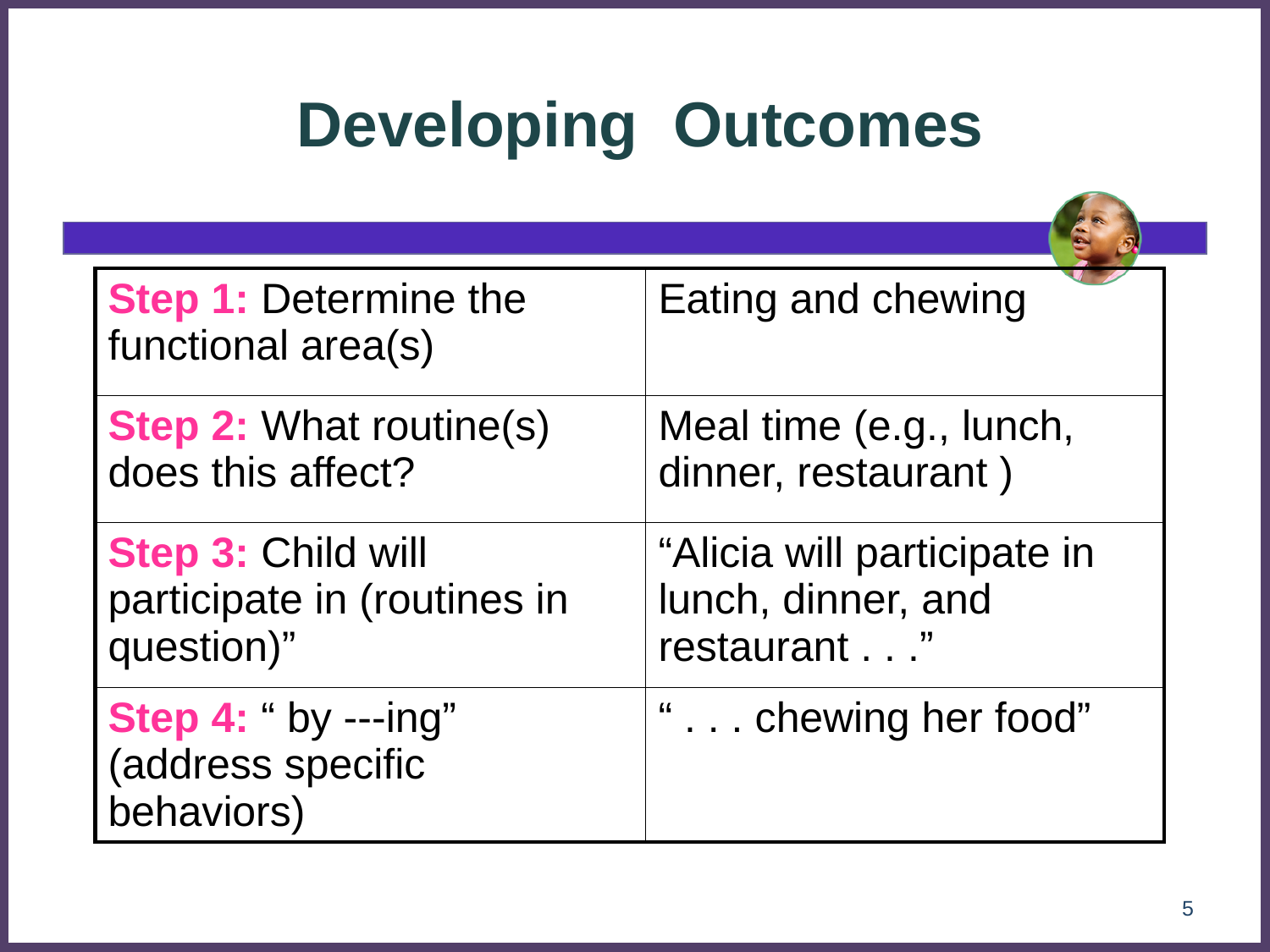

# Developing  Outcomes
| Step 1: Determine the functional area(s) | Eating and chewing |
| --- | --- |
| Step 2: What routine(s) does this affect? | Meal time (e.g., lunch, dinner, restaurant ) |
| Step 3: Child will participate in (routines in question)” | “Alicia will participate in lunch, dinner, and restaurant . . .” |
| Step 4: “ by ---ing” (address specific behaviors) | “ . . . chewing her food” |
5